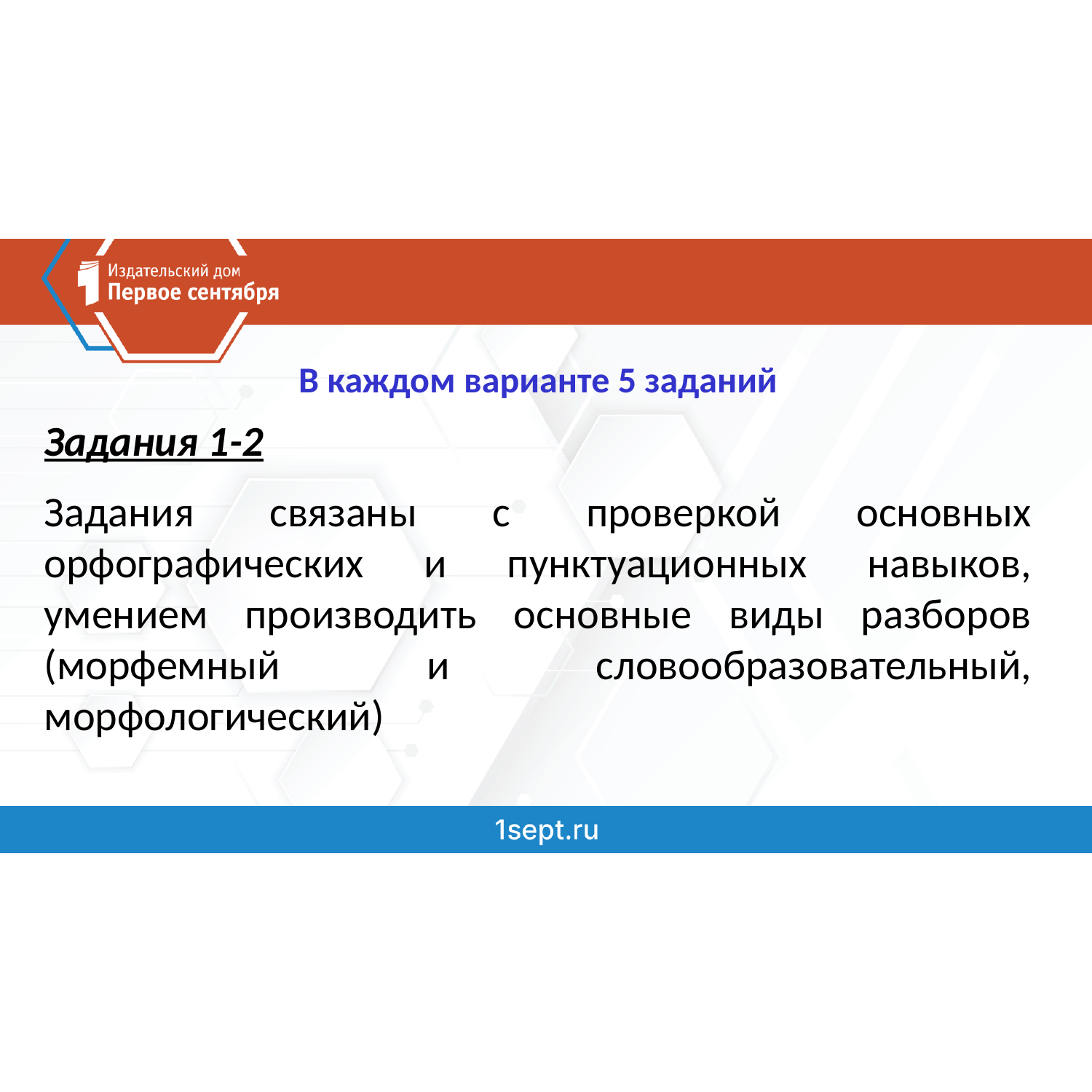

# В каждом варианте 5 заданий
Задания 1-2
Задания связаны с проверкой основных орфографических и пунктуационных навыков, умением производить основные виды разборов (морфемный и словообразовательный, морфологический)